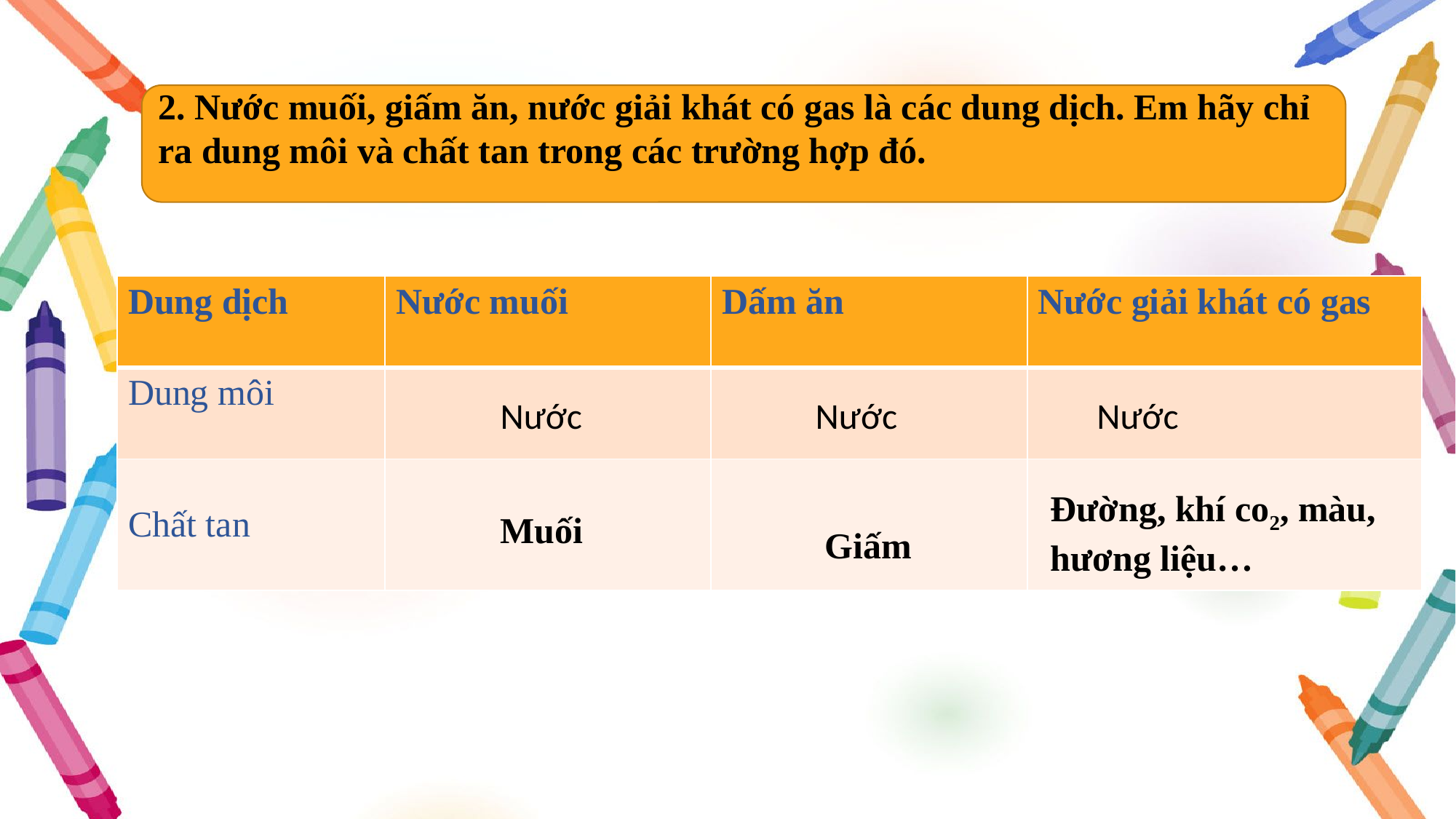

2. Nước muối, giấm ăn, nước giải khát có gas là các dung dịch. Em hãy chỉ ra dung môi và chất tan trong các trường hợp đó.

| Dung dịch | Nước muối | Dấm ăn | Nước giải khát có gas |
| --- | --- | --- | --- |
| Dung môi |  |  |  |
| Chất tan |  |  |  |
Nước
Nước
Nước
Đường, khí co2, màu, hương liệu…
Muối
Giấm